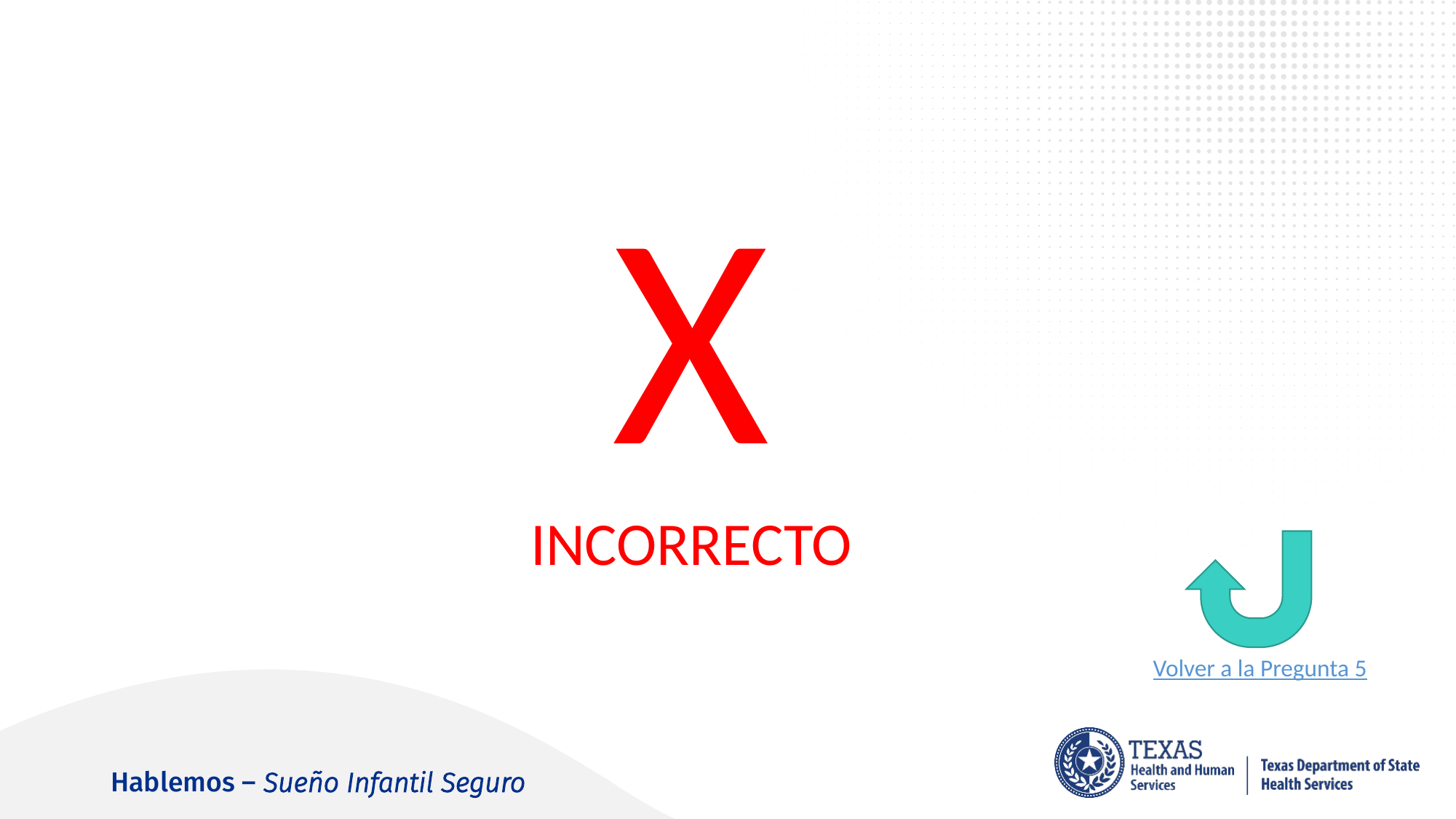

# Pregunta 5
X
INCORRECTO

Volver a la Pregunta 5
Hablemos – Sueño Infantil Seguro